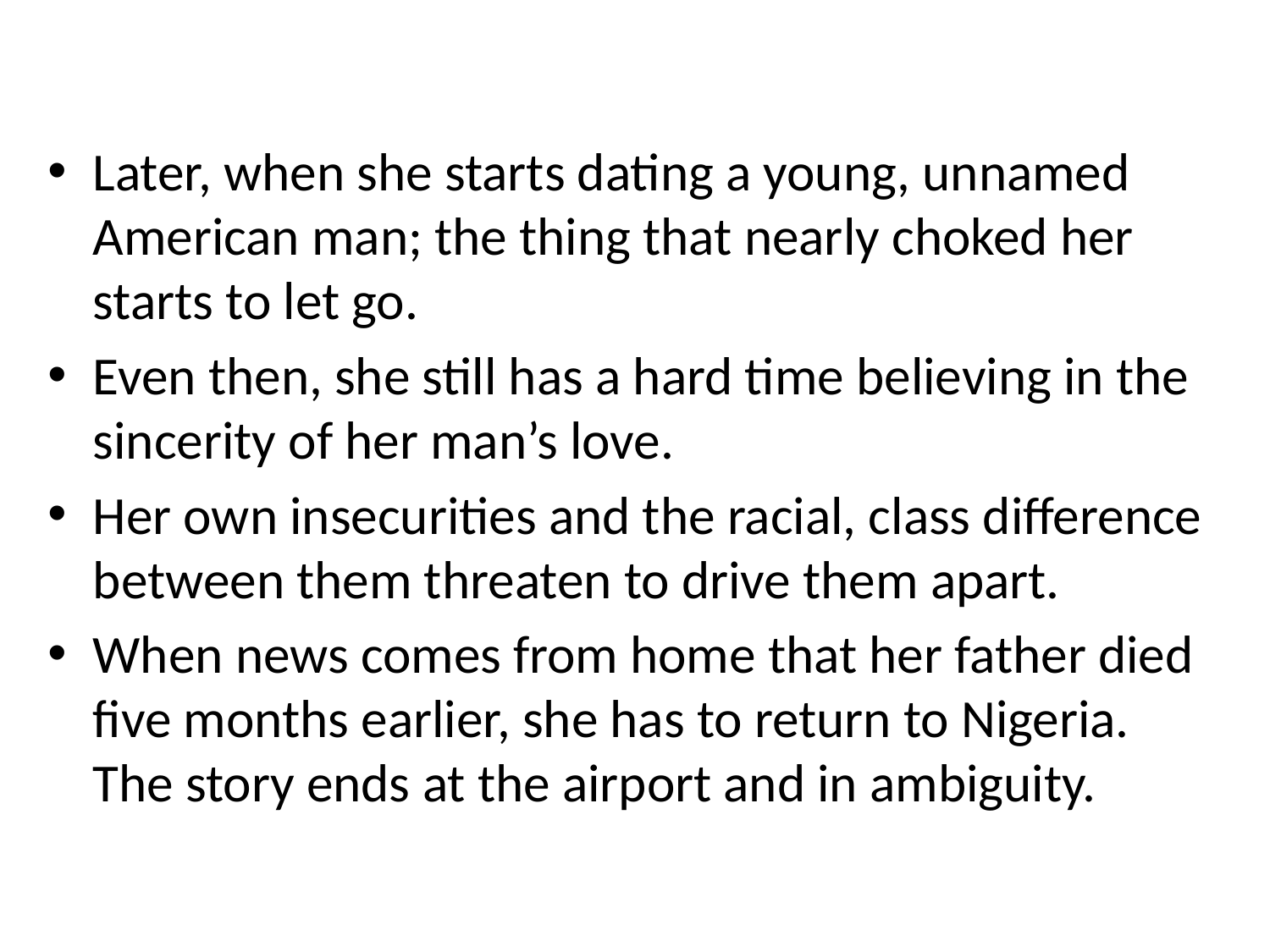

#

Later, when she starts dating a young, unnamed American man; the thing that nearly choked her starts to let go.
Even then, she still has a hard time believing in the sincerity of her man’s love.
Her own insecurities and the racial, class difference between them threaten to drive them apart.
When news comes from home that her father died five months earlier, she has to return to Nigeria. The story ends at the airport and in ambiguity.